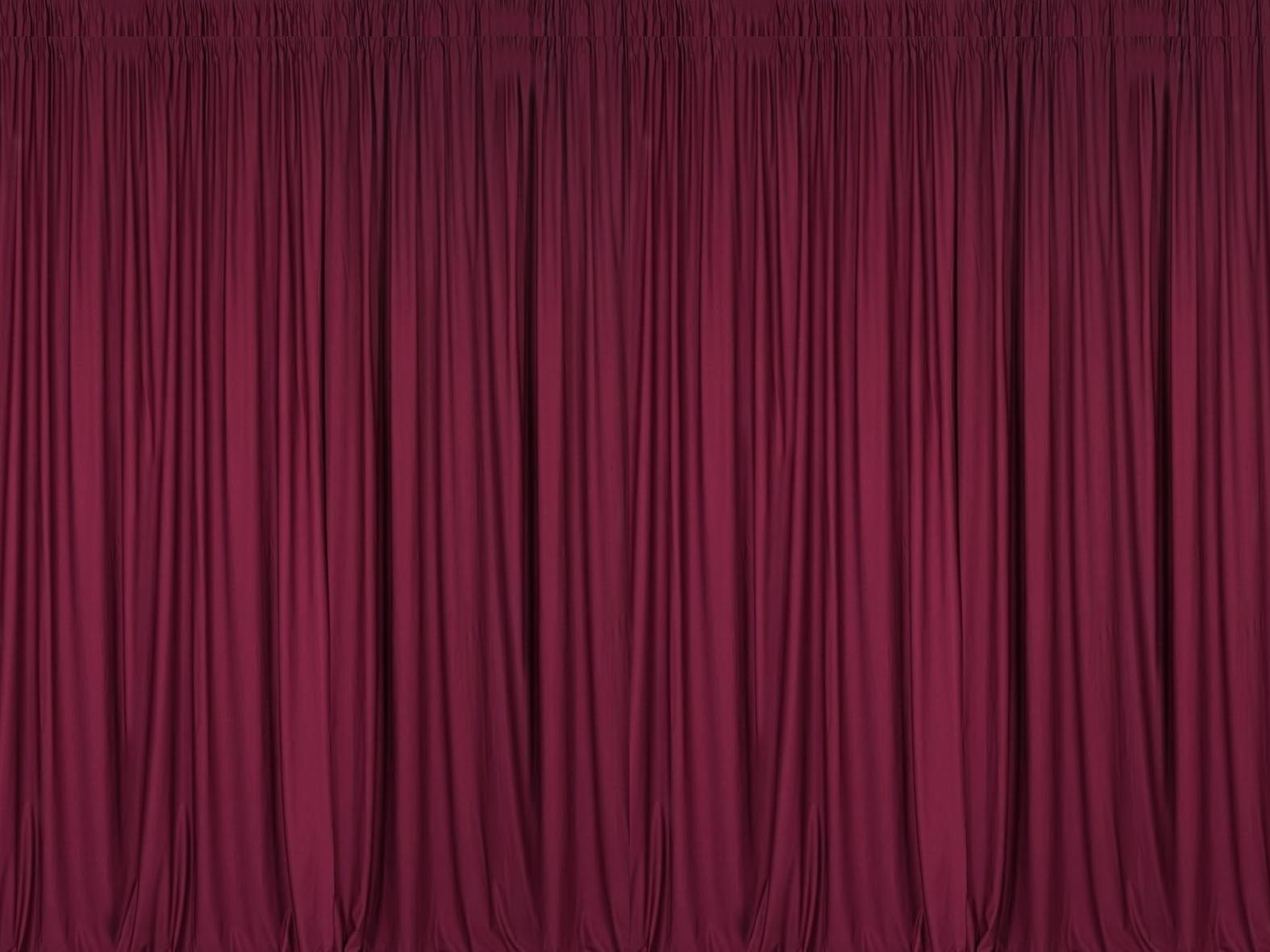

বাড়ির কাজ

বাবা মায়ের নিকট শুনবে তারা কেন নগদ টাকা হাতে রাখতে চায়।